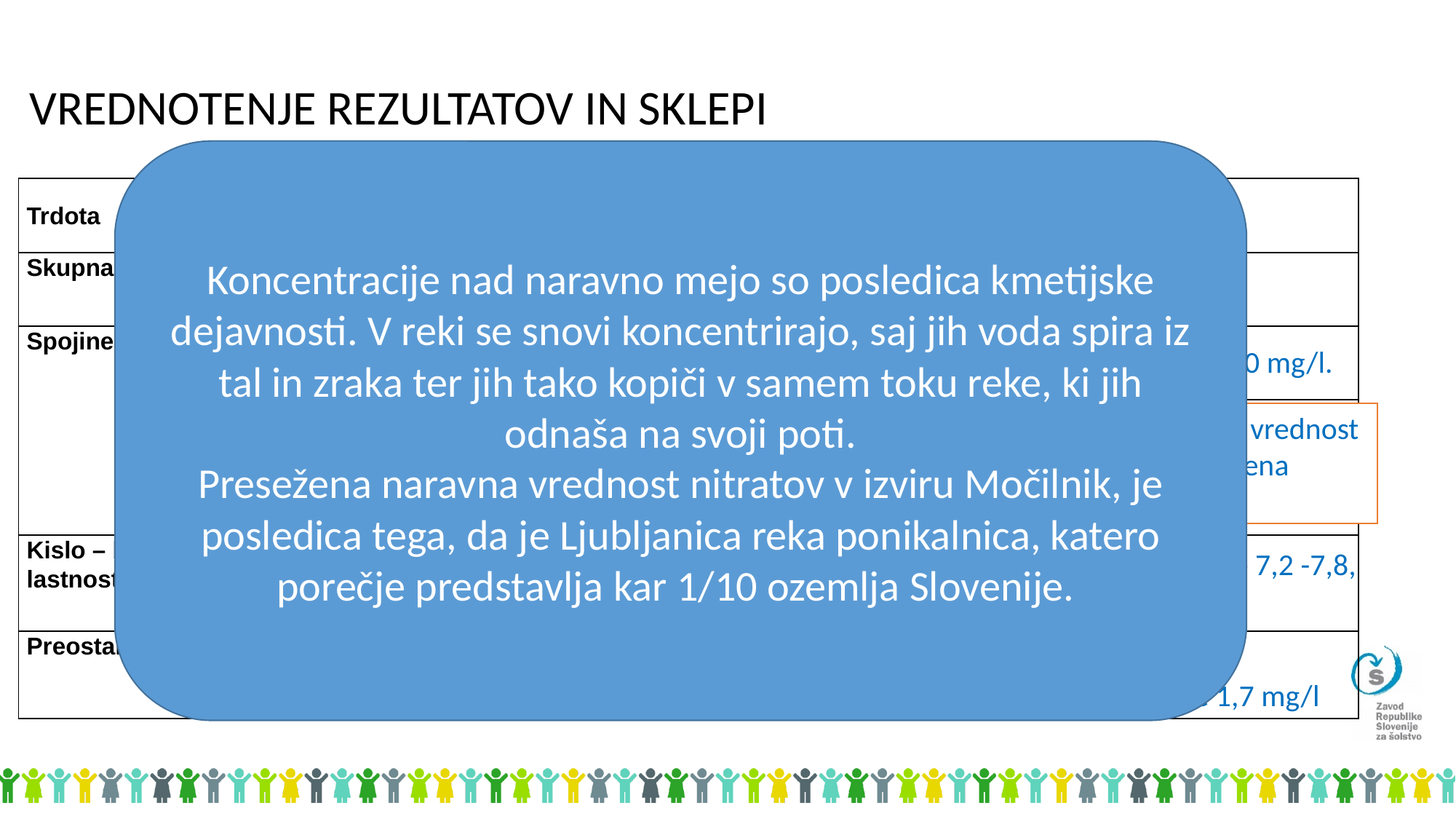

# VREDNOTENJE REZULTATOV IN SKLEPI
Koncentracije nad naravno mejo so posledica kmetijske dejavnosti. V reki se snovi koncentrirajo, saj jih voda spira iz tal in zraka ter jih tako kopiči v samem toku reke, ki jih odnaša na svoji poti.
Presežena naravna vrednost nitratov v izviru Močilnik, je posledica tega, da je Ljubljanica reka ponikalnica, katero porečje predstavlja kar 1/10 ozemlja Slovenije.
TRDA VODA, prevladuje v osrednji Sloveniji, saj teče po karbonatnih kamninah.

| Trdota | KARBONATNA TRDOTA (°d) |  |
| --- | --- | --- |
| Skupna alkalnost | [mg/l] |  |
| Spojine dušika | NITRITNI IONI V VODI [mg/l] |  |
|  | NITRATNI IONI V VODI [mg/l] |  |
| Kislo – bazične lastnosti | pH vrednost |  |
| Preostali klor | [mg/l] |  |
Je ustrezna, saj ne presega 240 mg/l.
Ni presežena, mejna vrednost za pitno vodo je 1,0 mg/l.
PRESEŽENA NARAVNA VREDNOST, saj je naravna vrednost
podzemnih rek 3,8 mg/l, NI PRESEŽENA priporočena
vrednost za pitno vodo, ki pa je 25 mg/l.
Je ustrezna, rahlo bazična, optimalna vrednost je 7,2 -7,8,
priporočena vrednost za pitno vodo je 6,5 – 8,5
Ni presežena vrednost,
naravno ozadje klorida v podzemnih vodah je 1,7 mg/l